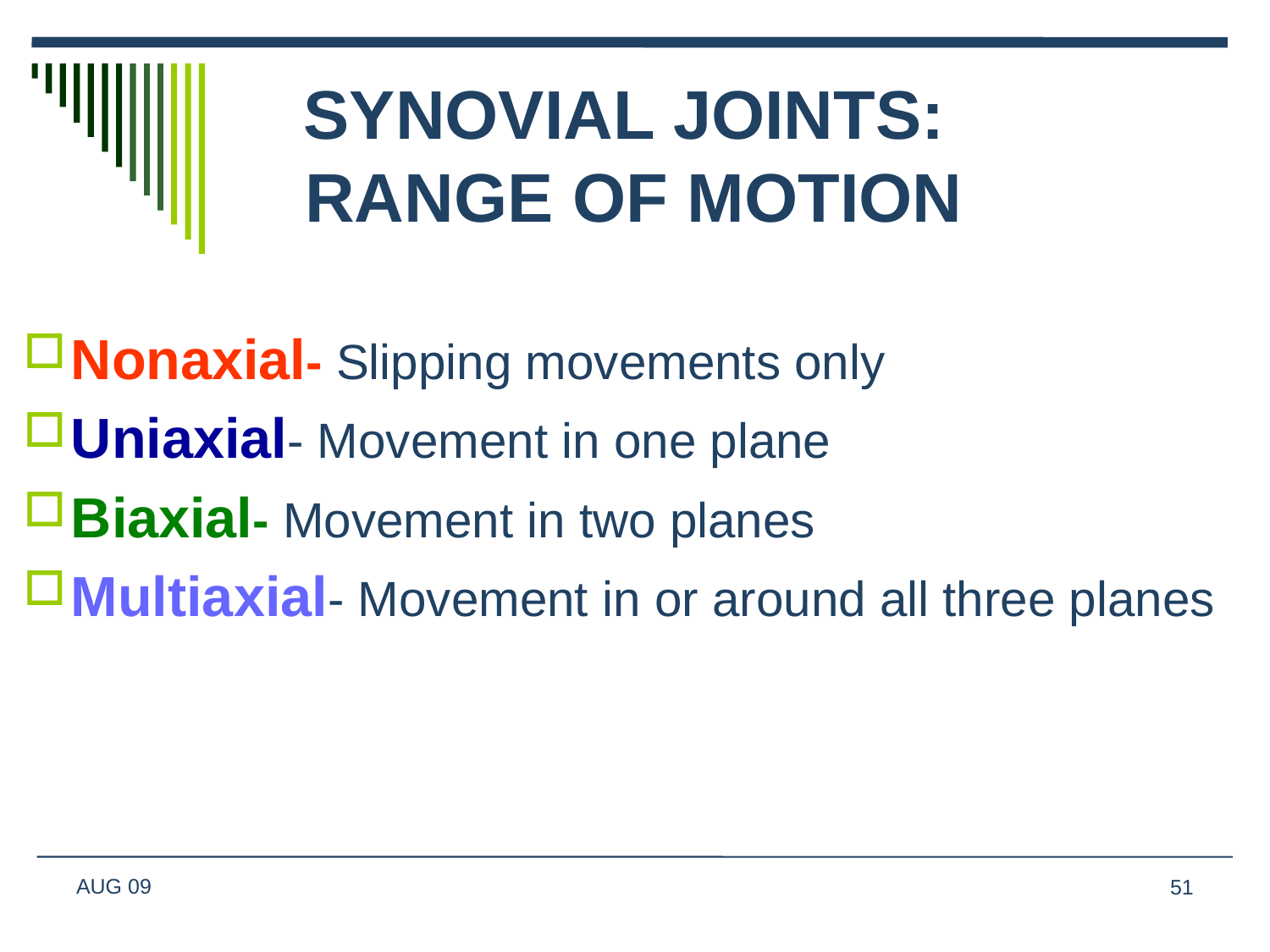

# SYNOVIAL JOINTS: RANGE OF MOTION
Nonaxial- Slipping movements only
Uniaxial- Movement in one plane
Biaxial- Movement in two planes
Multiaxial- Movement in or around all three planes
AUG 09
51